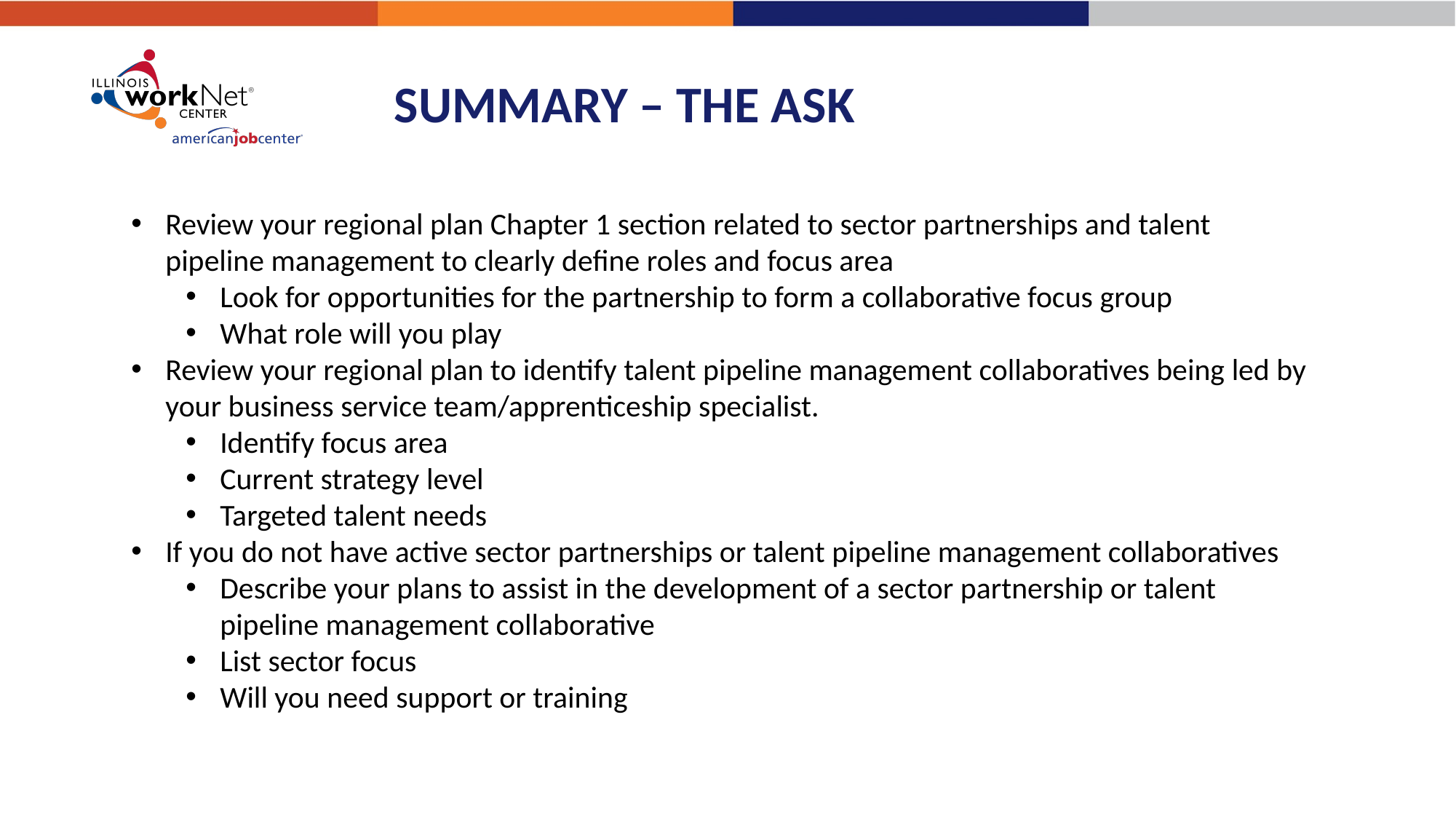

# SUMMARY – THE ASK
Review your regional plan Chapter 1 section related to sector partnerships and talent pipeline management to clearly define roles and focus area
Look for opportunities for the partnership to form a collaborative focus group
What role will you play
Review your regional plan to identify talent pipeline management collaboratives being led by your business service team/apprenticeship specialist.
Identify focus area
Current strategy level
Targeted talent needs
If you do not have active sector partnerships or talent pipeline management collaboratives
Describe your plans to assist in the development of a sector partnership or talent pipeline management collaborative
List sector focus
Will you need support or training